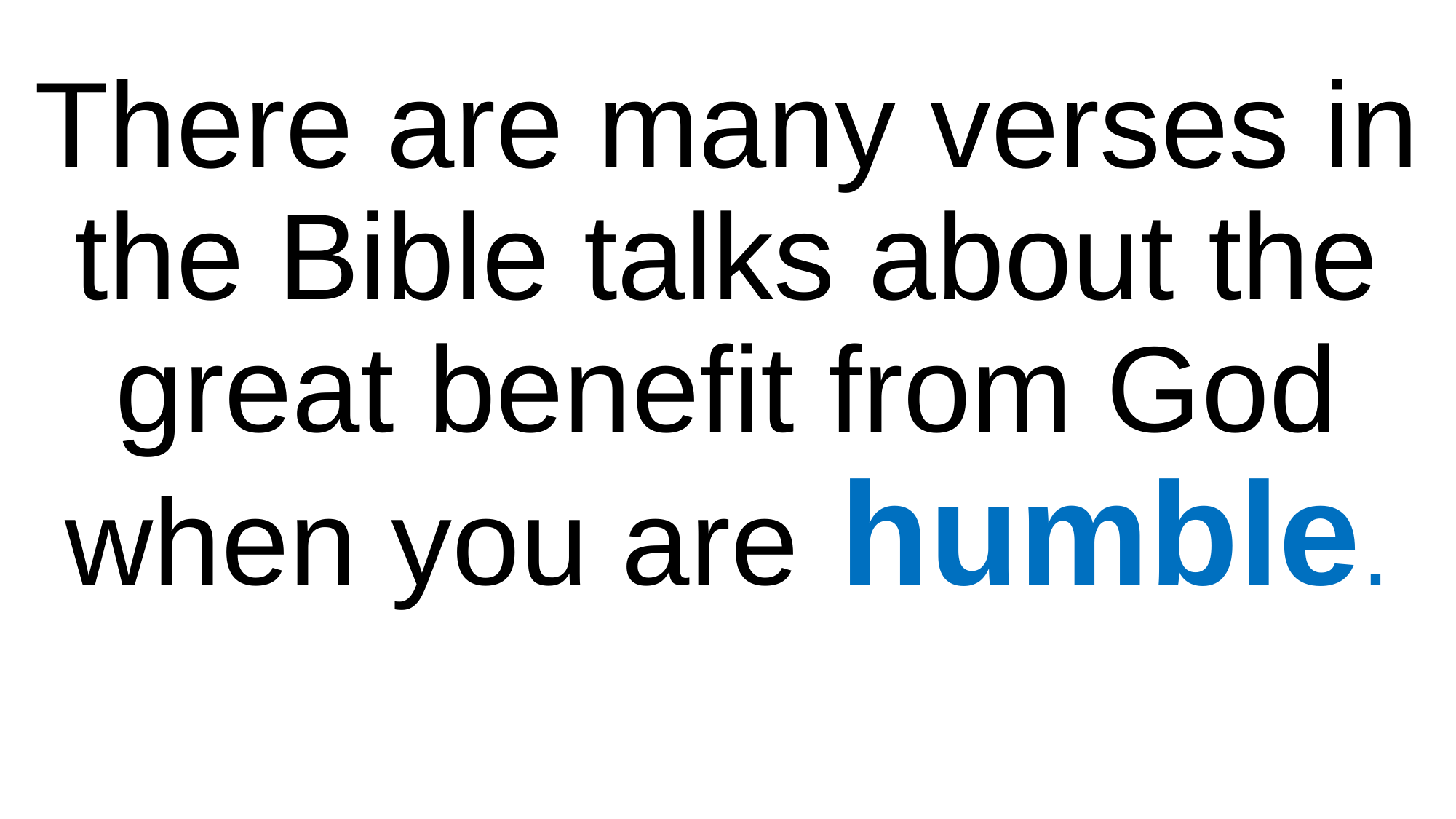

There are many verses in the Bible talks about the great benefit from God when you are humble.